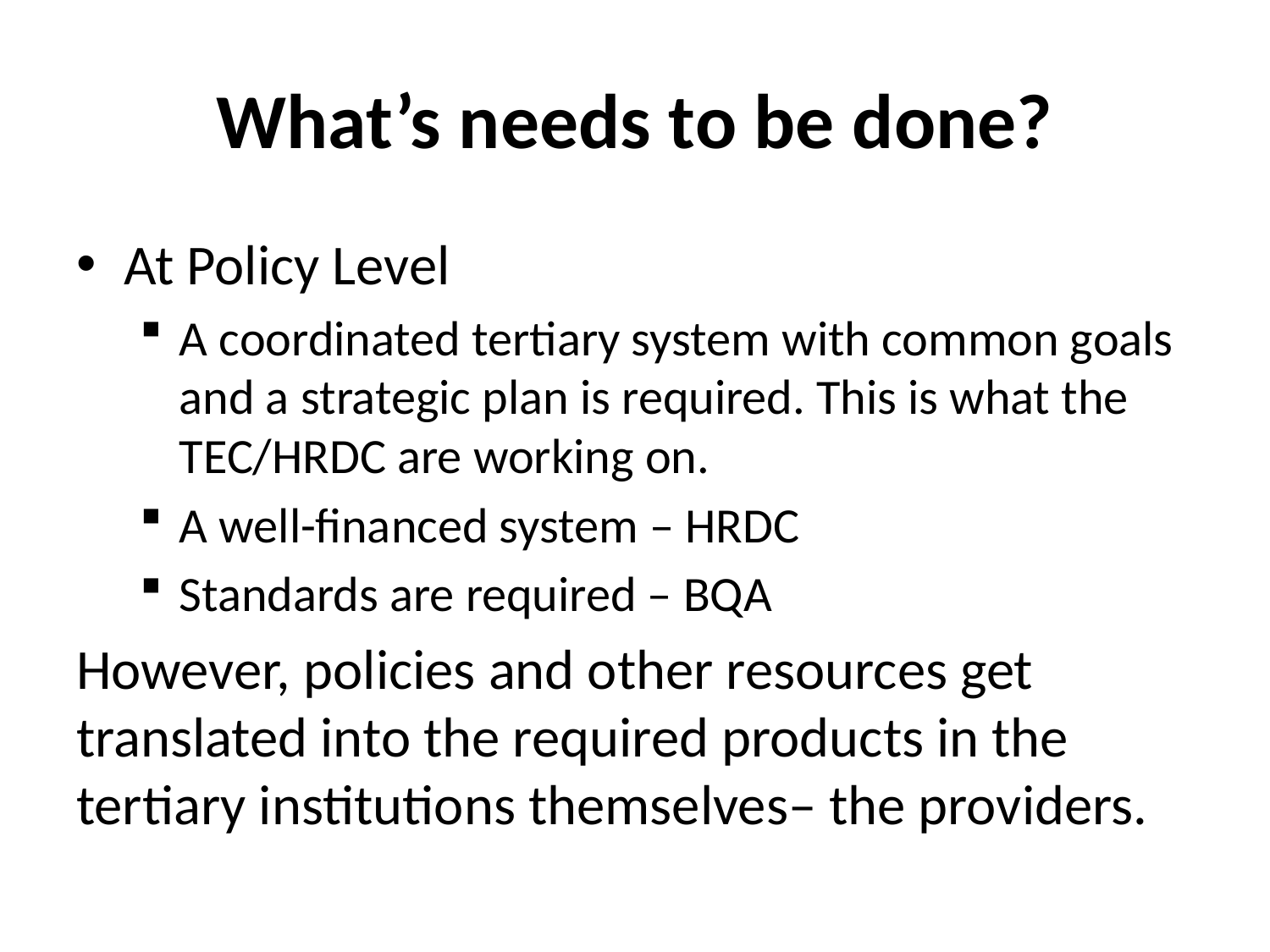

# What’s needs to be done?
At Policy Level
A coordinated tertiary system with common goals and a strategic plan is required. This is what the TEC/HRDC are working on.
A well-financed system – HRDC
Standards are required – BQA
However, policies and other resources get translated into the required products in the tertiary institutions themselves– the providers.